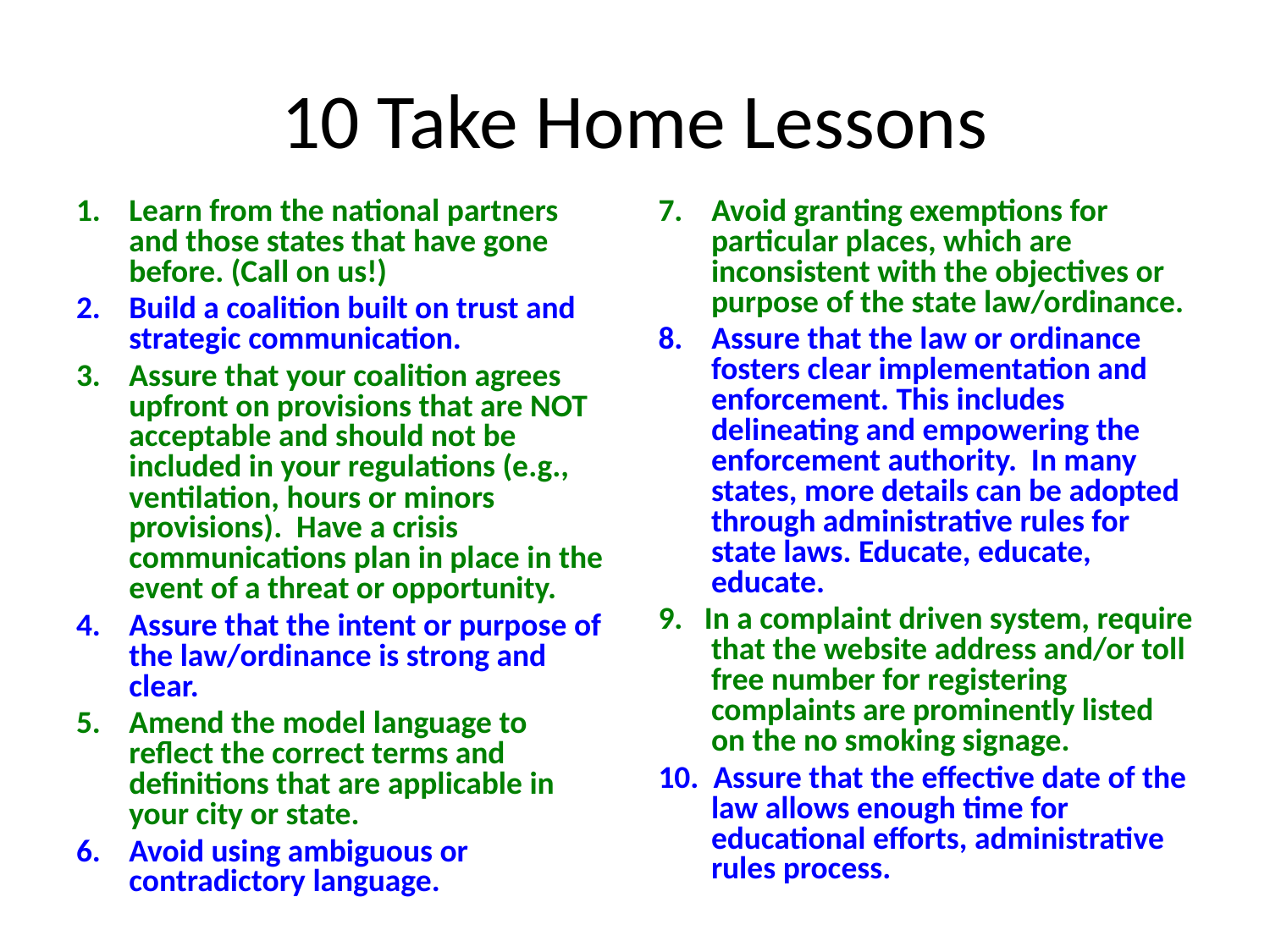

# 10 Take Home Lessons
Learn from the national partners and those states that have gone before. (Call on us!)
Build a coalition built on trust and strategic communication.
Assure that your coalition agrees upfront on provisions that are NOT acceptable and should not be included in your regulations (e.g., ventilation, hours or minors provisions).  Have a crisis communications plan in place in the event of a threat or opportunity.
Assure that the intent or purpose of the law/ordinance is strong and clear.
Amend the model language to reflect the correct terms and definitions that are applicable in your city or state.
Avoid using ambiguous or contradictory language.
7.    Avoid granting exemptions for particular places, which are inconsistent with the objectives or purpose of the state law/ordinance.
8.    Assure that the law or ordinance fosters clear implementation and enforcement. This includes delineating and empowering the enforcement authority.  In many states, more details can be adopted through administrative rules for state laws. Educate, educate, educate.
9.   In a complaint driven system, require that the website address and/or toll free number for registering complaints are prominently listed on the no smoking signage.
10.  Assure that the effective date of the law allows enough time for educational efforts, administrative rules process.